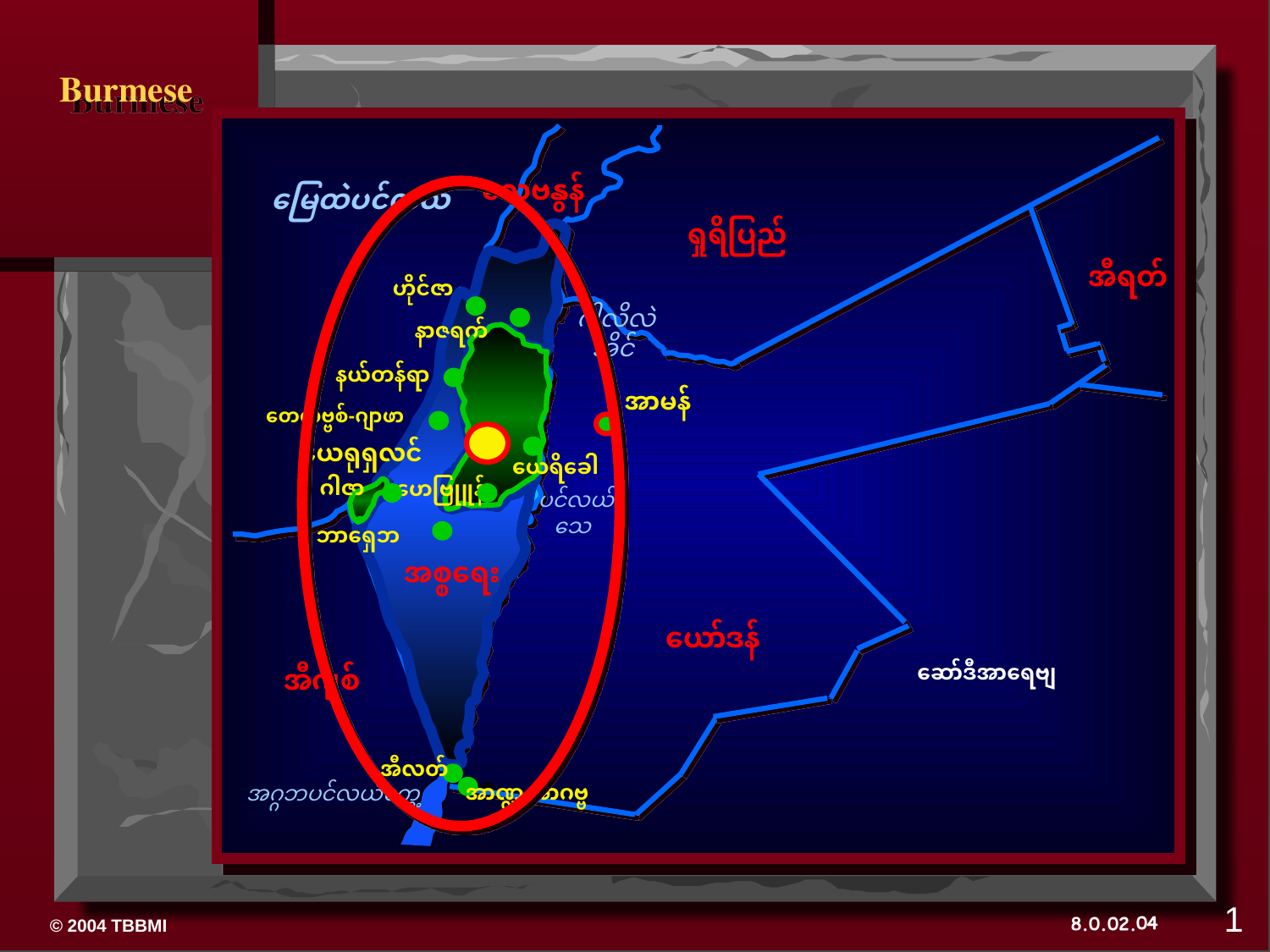

လေဗနွန်
 မြေထဲပင်လယ်

ရှုရိပြည်

အီရတ်
ဟိုင်ဇာ

 ဂါလိလဲအိုင်

နာဇရက်
နယ်တန်ရာ

တေလဗ္ဗစ်-ဂျာဖာ

ယေရုရှလင်

ဂါဇာ
ဟေဗြုူန်
 ပင်လယ်သေ

ဘာရှေဘ

အစ္စရေး
အီလတ်

အာဏ္လ အာဂဗ္ဗ

ယေရိခေါ

အာမန်

ယော်ဒန်

ဆော်ဒီအာရေဗျ
အီဂျစ်

 အဂ္ဂဘပင်လယ်ကွေ့

1
04